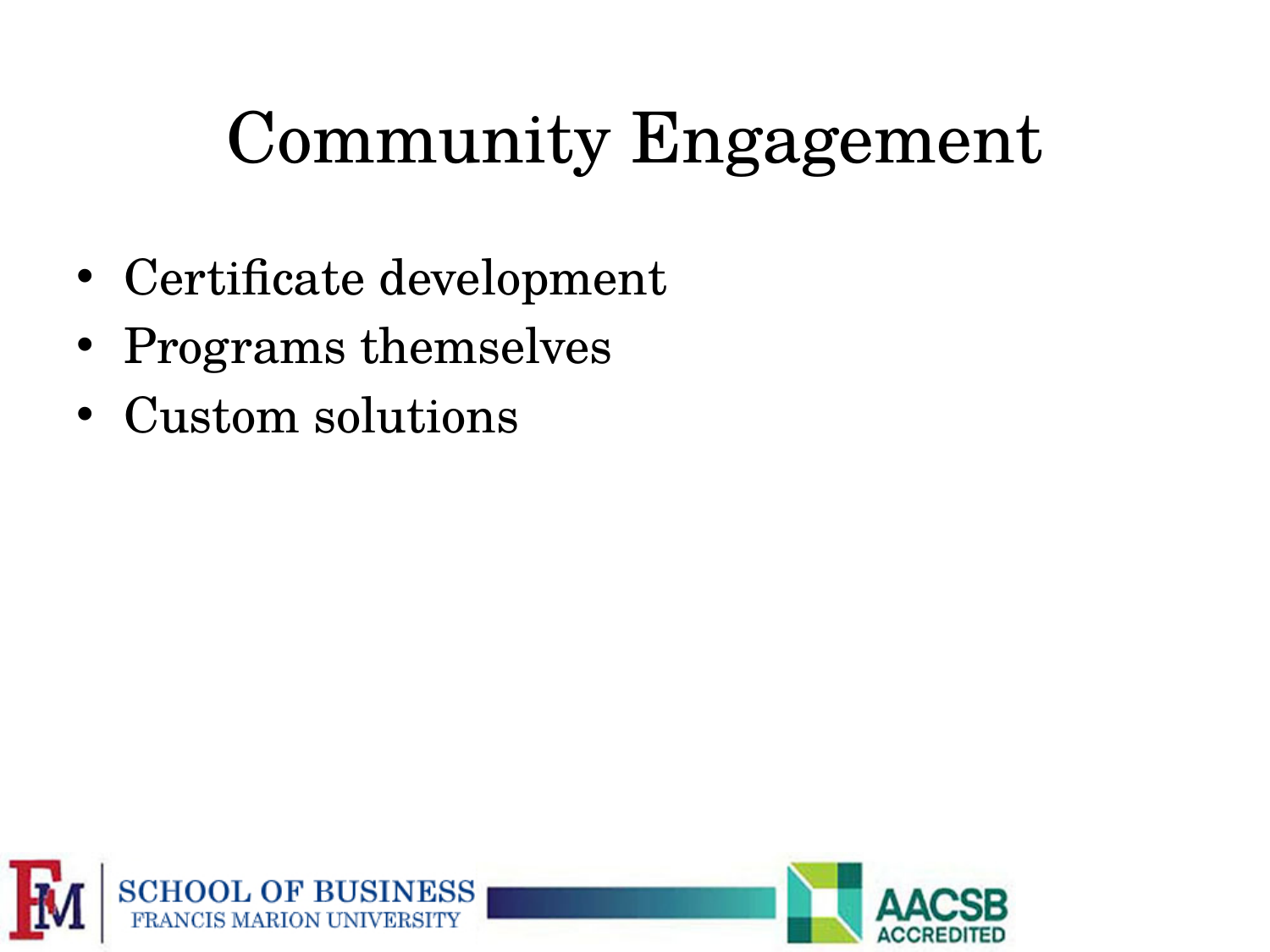

# Community Engagement
Certificate development
Programs themselves
Custom solutions